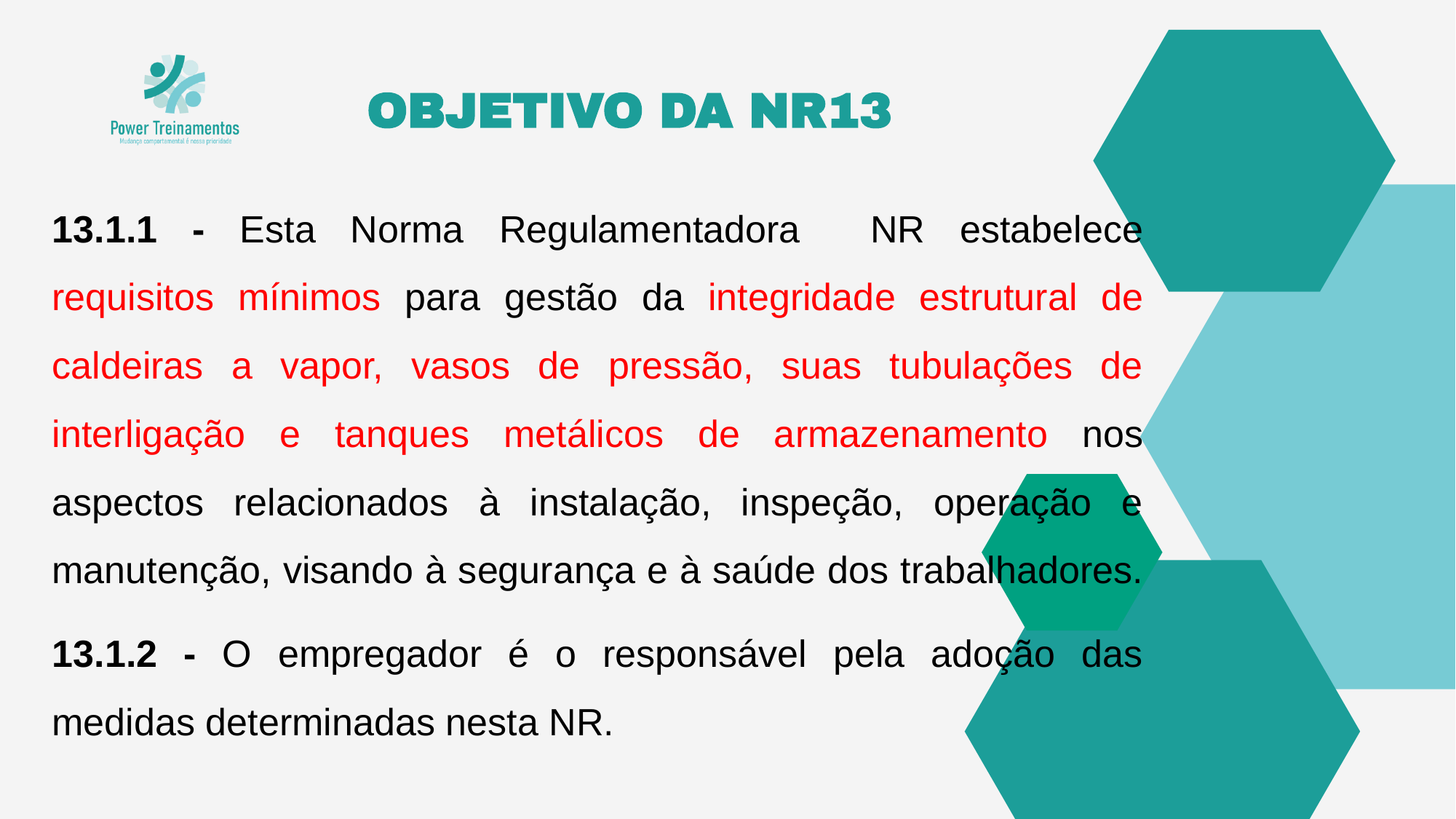

OBJETIVO DA NR13
13.1.1 - Esta Norma Regulamentadora ­ NR estabelece requisitos mínimos para gestão da integridade estrutural de caldeiras a vapor, vasos de pressão, suas tubulações de interligação e tanques metálicos de armazenamento nos aspectos relacionados à instalação, inspeção, operação e manutenção, visando à segurança e à saúde dos trabalhadores.
13.1.2 - O empregador é o responsável pela adoção das medidas determinadas nesta NR.